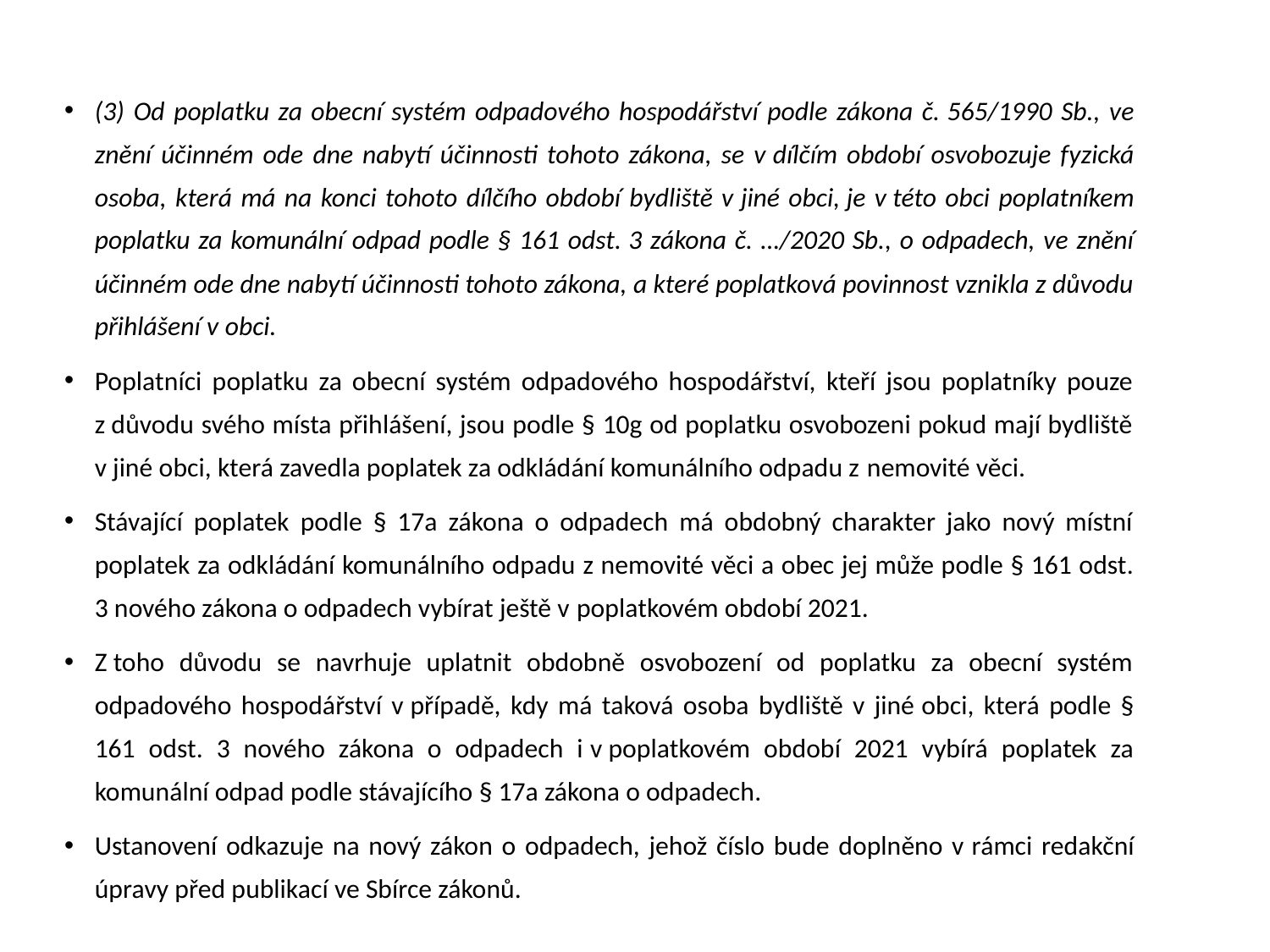

(3) Od poplatku za obecní systém odpadového hospodářství podle zákona č. 565/1990 Sb., ve znění účinném ode dne nabytí účinnosti tohoto zákona, se v dílčím období osvobozuje fyzická osoba, která má na konci tohoto dílčího období bydliště v jiné obci, je v této obci poplatníkem poplatku za komunální odpad podle § 161 odst. 3 zákona č. …/2020 Sb., o odpadech, ve znění účinném ode dne nabytí účinnosti tohoto zákona, a které poplatková povinnost vznikla z důvodu přihlášení v obci.
Poplatníci poplatku za obecní systém odpadového hospodářství, kteří jsou poplatníky pouze z důvodu svého místa přihlášení, jsou podle § 10g od poplatku osvobozeni pokud mají bydliště v jiné obci, která zavedla poplatek za odkládání komunálního odpadu z nemovité věci.
Stávající poplatek podle § 17a zákona o odpadech má obdobný charakter jako nový místní poplatek za odkládání komunálního odpadu z nemovité věci a obec jej může podle § 161 odst. 3 nového zákona o odpadech vybírat ještě v poplatkovém období 2021.
Z toho důvodu se navrhuje uplatnit obdobně osvobození od poplatku za obecní systém odpadového hospodářství v případě, kdy má taková osoba bydliště v jiné obci, která podle § 161 odst. 3 nového zákona o odpadech i v poplatkovém období 2021 vybírá poplatek za komunální odpad podle stávajícího § 17a zákona o odpadech.
Ustanovení odkazuje na nový zákon o odpadech, jehož číslo bude doplněno v rámci redakční úpravy před publikací ve Sbírce zákonů.